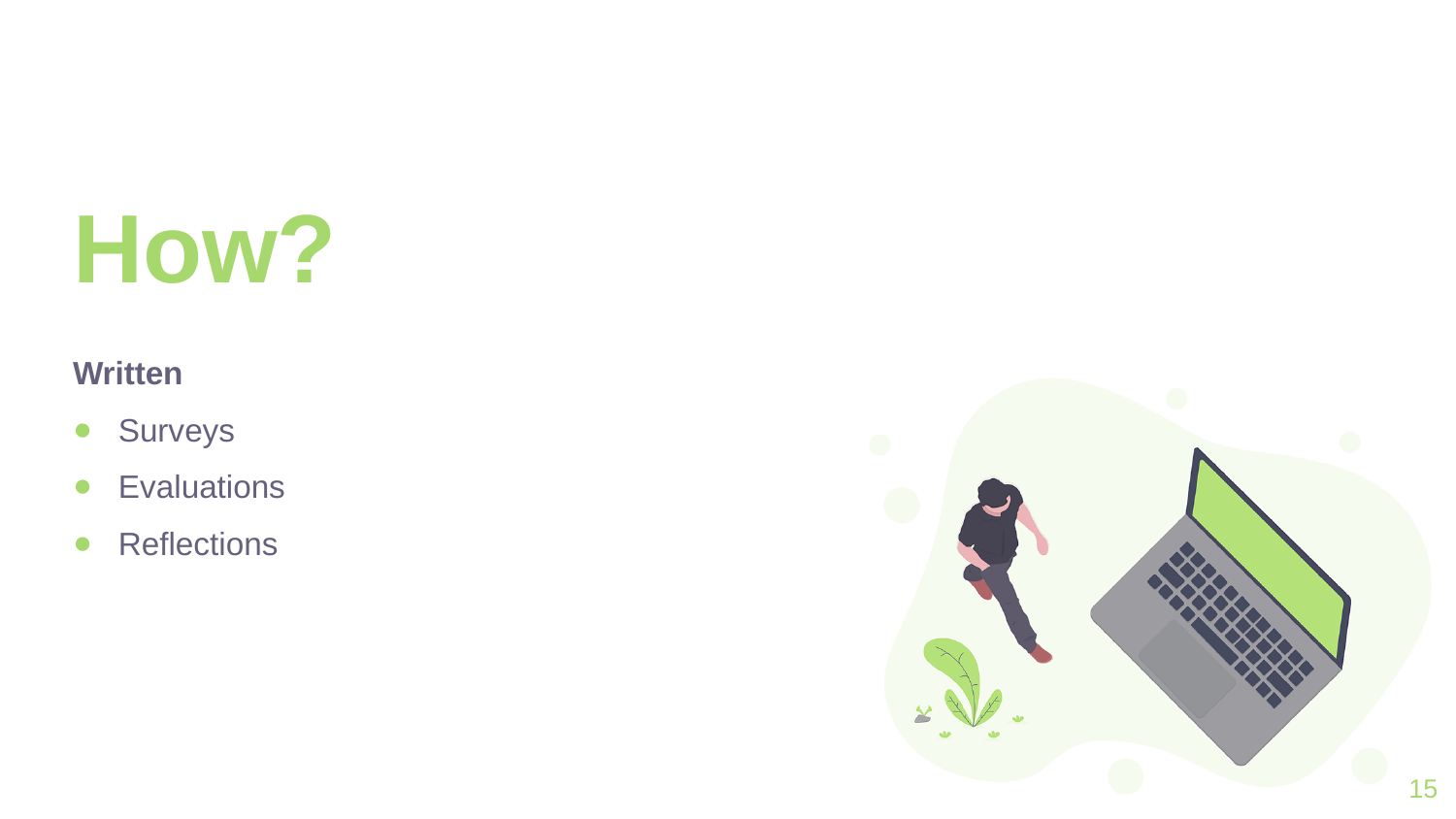

# How?
Written
Surveys
Evaluations
Reflections
15